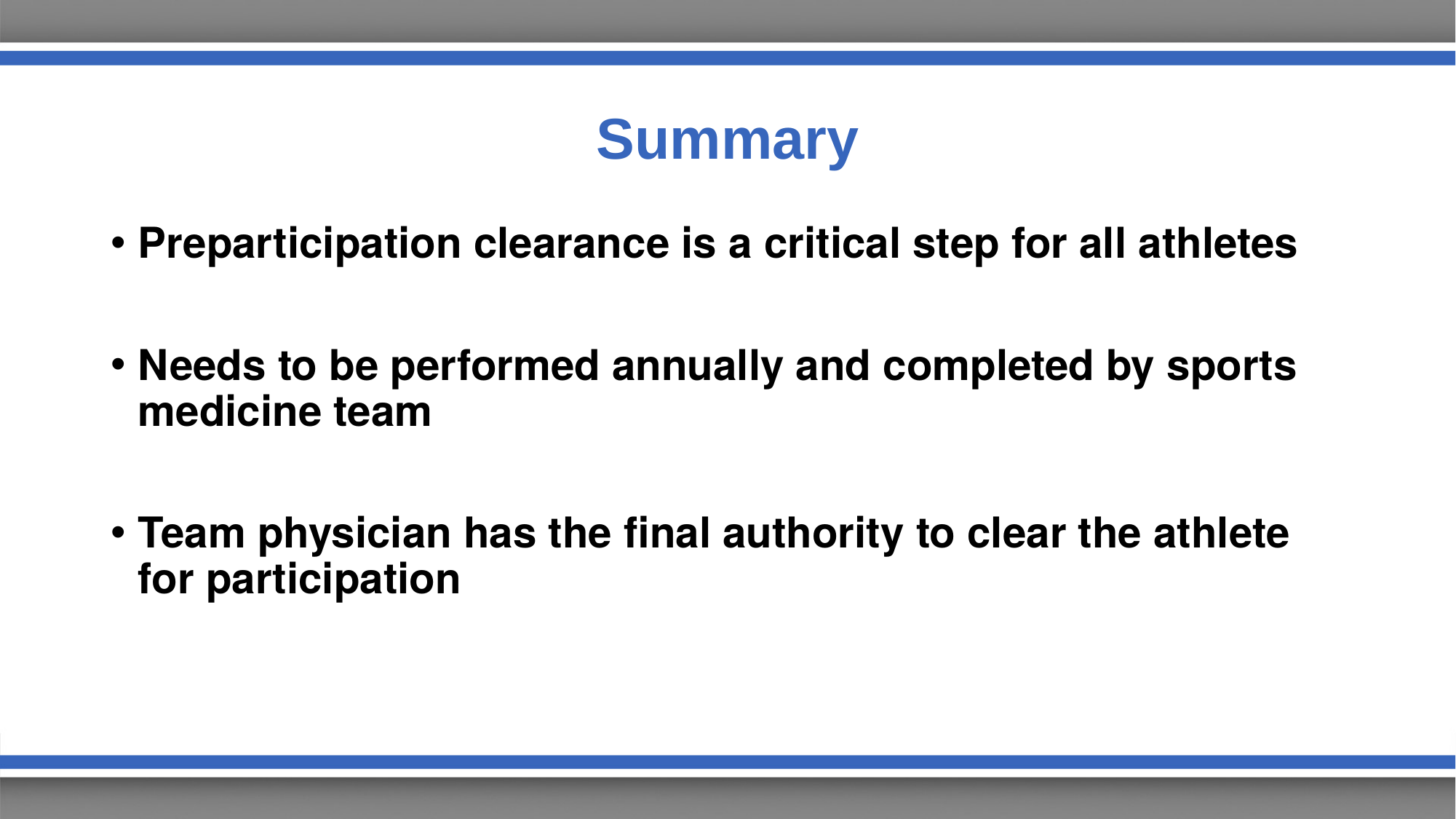

# Summary
Preparticipation clearance is a critical step for all athletes

Needs to be performed annually and completed by sports medicine team

Team physician has the final authority to clear the athlete for participation